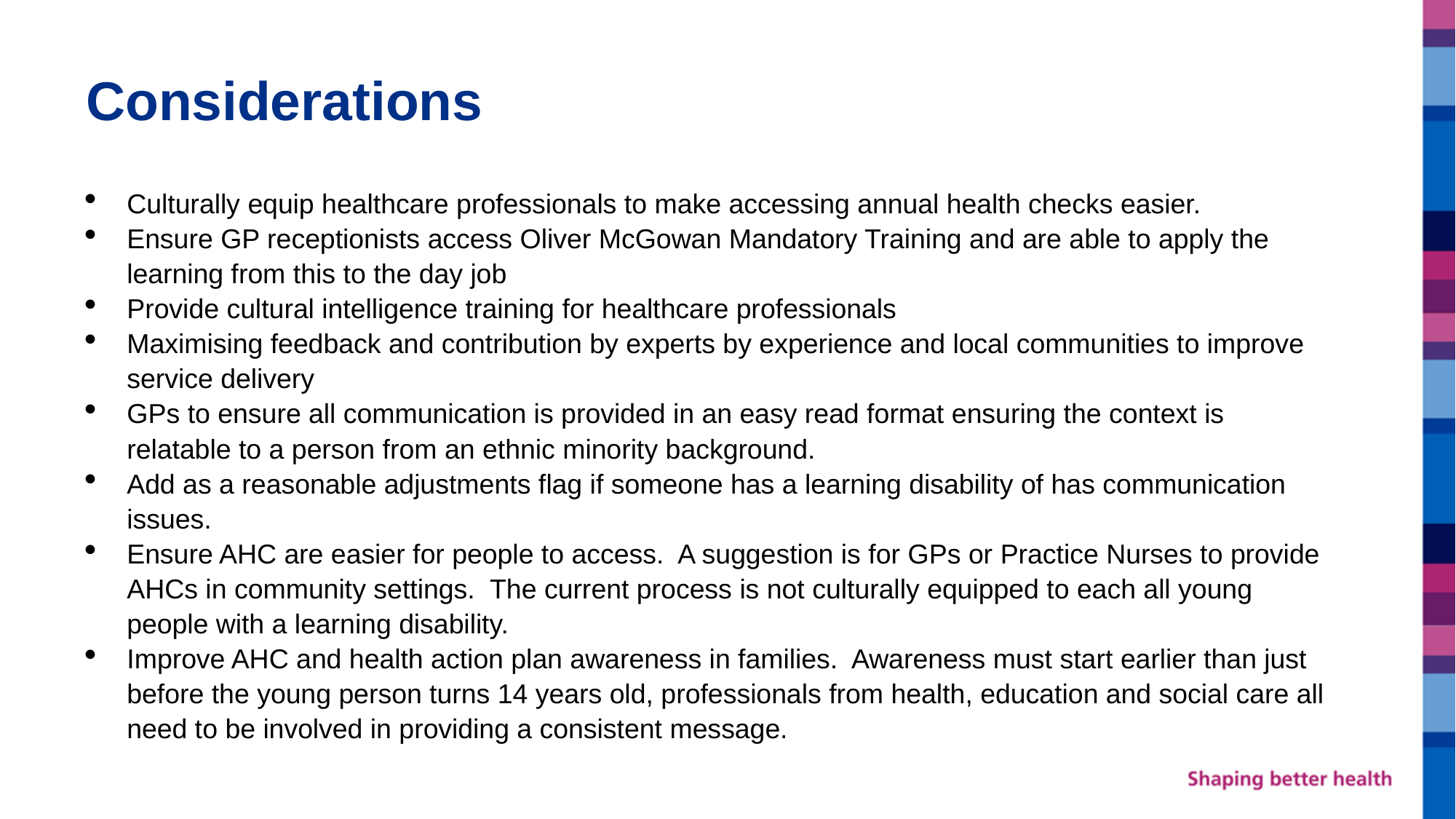

# Considerations
Culturally equip healthcare professionals to make accessing annual health checks easier.
Ensure GP receptionists access Oliver McGowan Mandatory Training and are able to apply the learning from this to the day job
Provide cultural intelligence training for healthcare professionals
Maximising feedback and contribution by experts by experience and local communities to improve service delivery
GPs to ensure all communication is provided in an easy read format ensuring the context is relatable to a person from an ethnic minority background.
Add as a reasonable adjustments flag if someone has a learning disability of has communication issues.
Ensure AHC are easier for people to access.  A suggestion is for GPs or Practice Nurses to provide AHCs in community settings.  The current process is not culturally equipped to each all young people with a learning disability.
Improve AHC and health action plan awareness in families.  Awareness must start earlier than just before the young person turns 14 years old, professionals from health, education and social care all need to be involved in providing a consistent message.